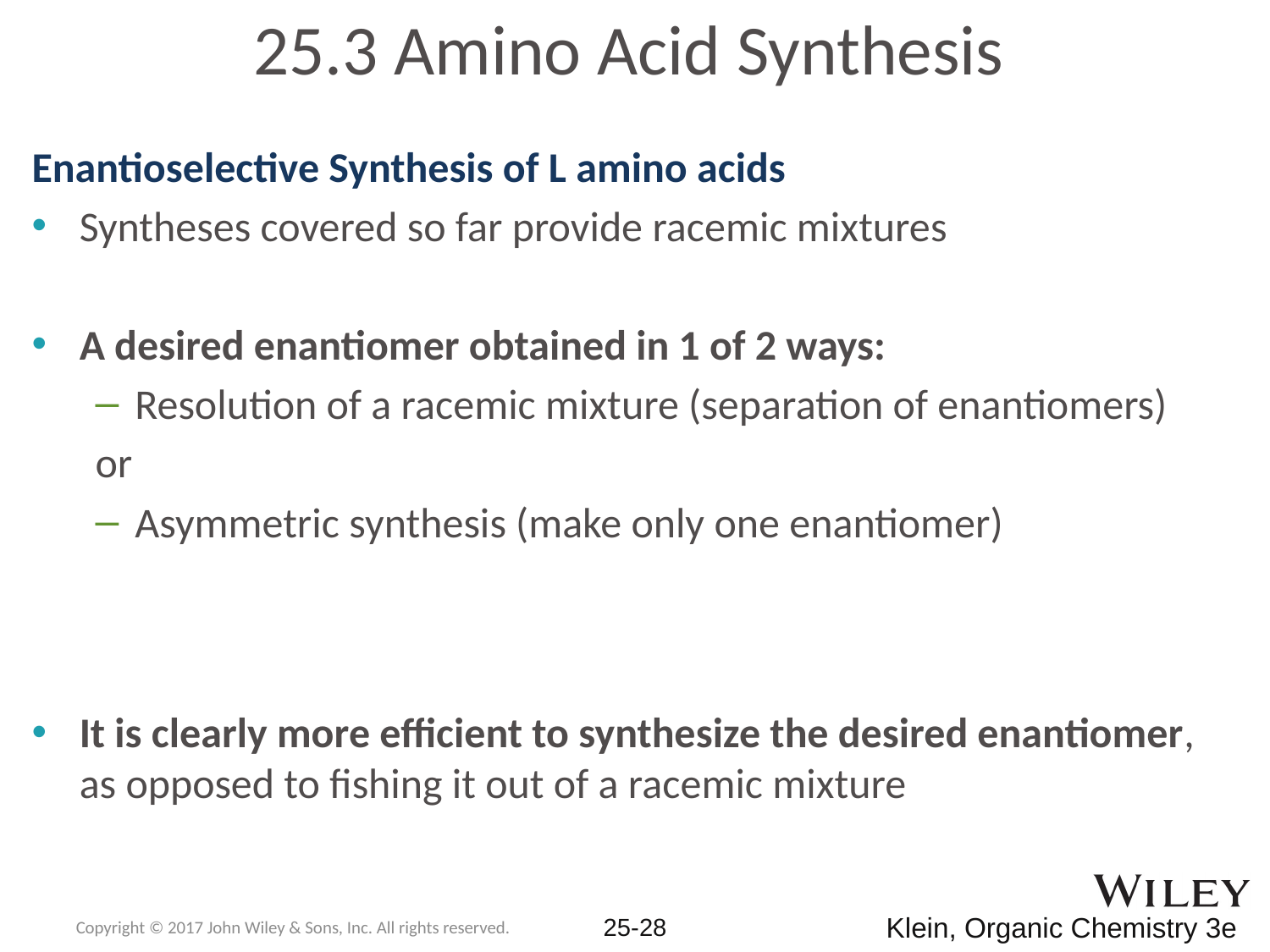

# 25.3 Amino Acid Synthesis
Enantioselective Synthesis of L amino acids
Syntheses covered so far provide racemic mixtures

A desired enantiomer obtained in 1 of 2 ways:
Resolution of a racemic mixture (separation of enantiomers)
or
Asymmetric synthesis (make only one enantiomer)

It is clearly more efficient to synthesize the desired enantiomer, as opposed to fishing it out of a racemic mixture
Copyright © 2017 John Wiley & Sons, Inc. All rights reserved.
25-28
Klein, Organic Chemistry 3e